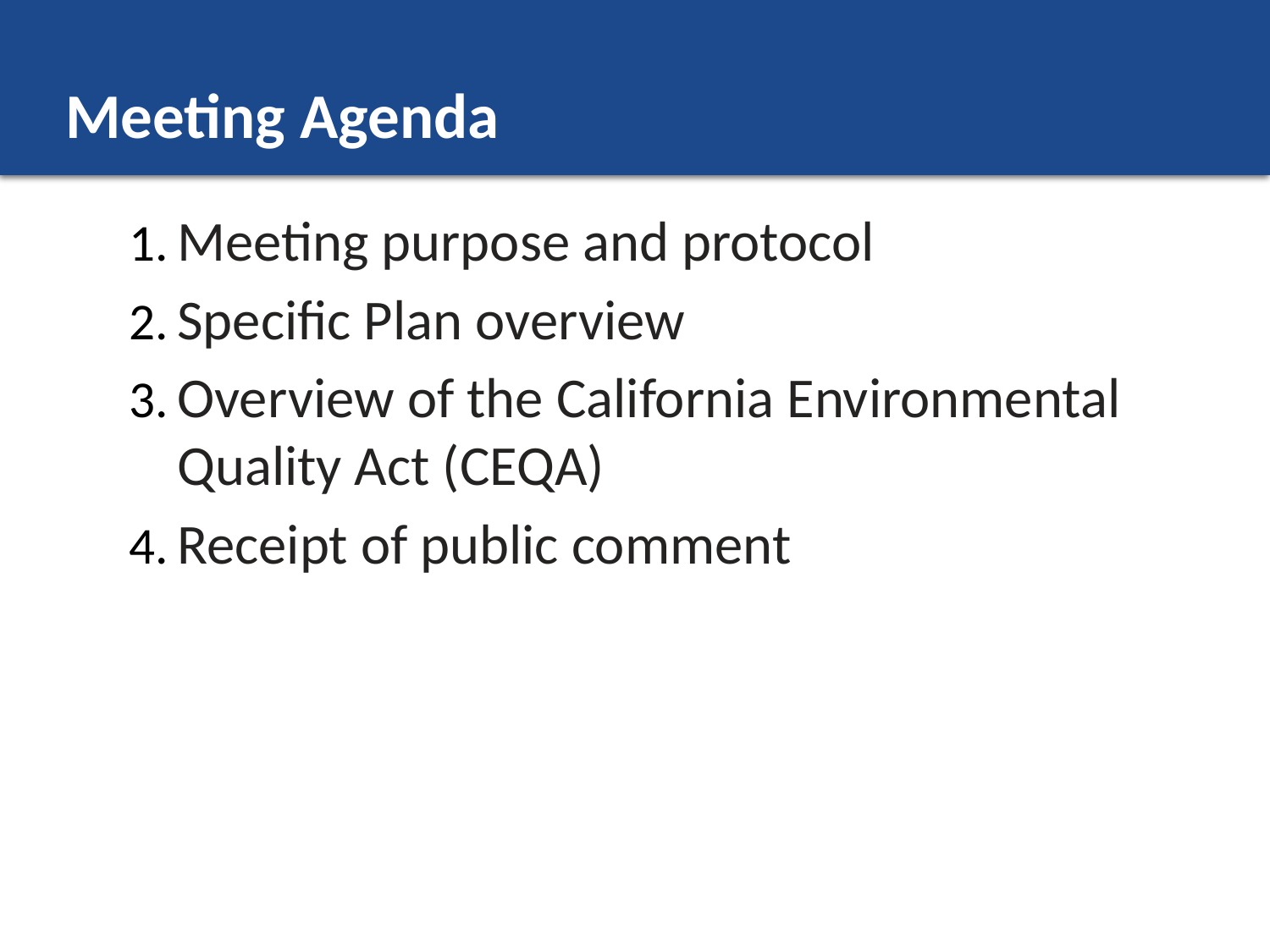

# Meeting Agenda
Meeting purpose and protocol
Specific Plan overview
Overview of the California Environmental Quality Act (CEQA)
Receipt of public comment